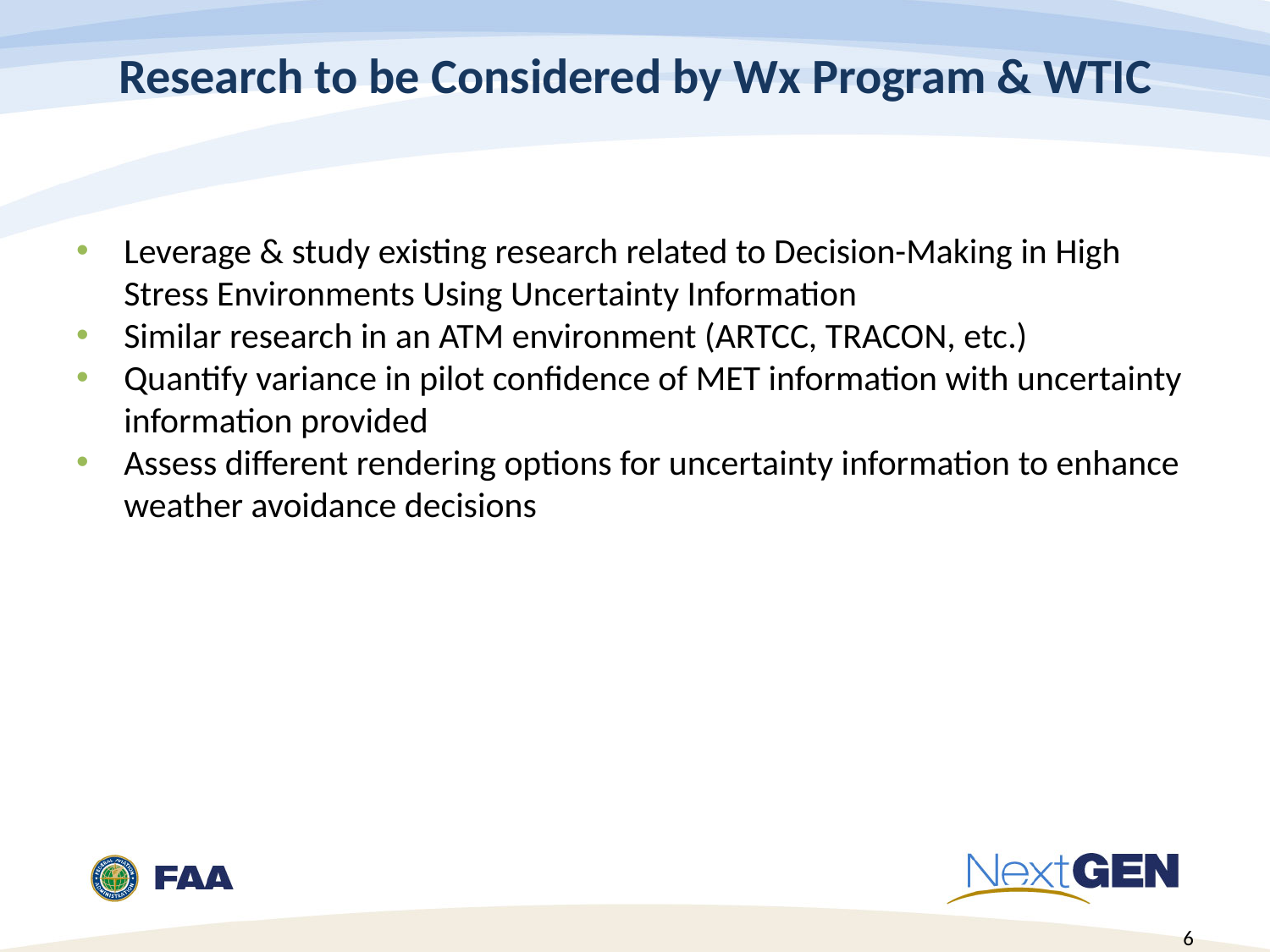

# Research to be Considered by Wx Program & WTIC
Leverage & study existing research related to Decision-Making in High Stress Environments Using Uncertainty Information
Similar research in an ATM environment (ARTCC, TRACON, etc.)
Quantify variance in pilot confidence of MET information with uncertainty information provided
Assess different rendering options for uncertainty information to enhance weather avoidance decisions
6